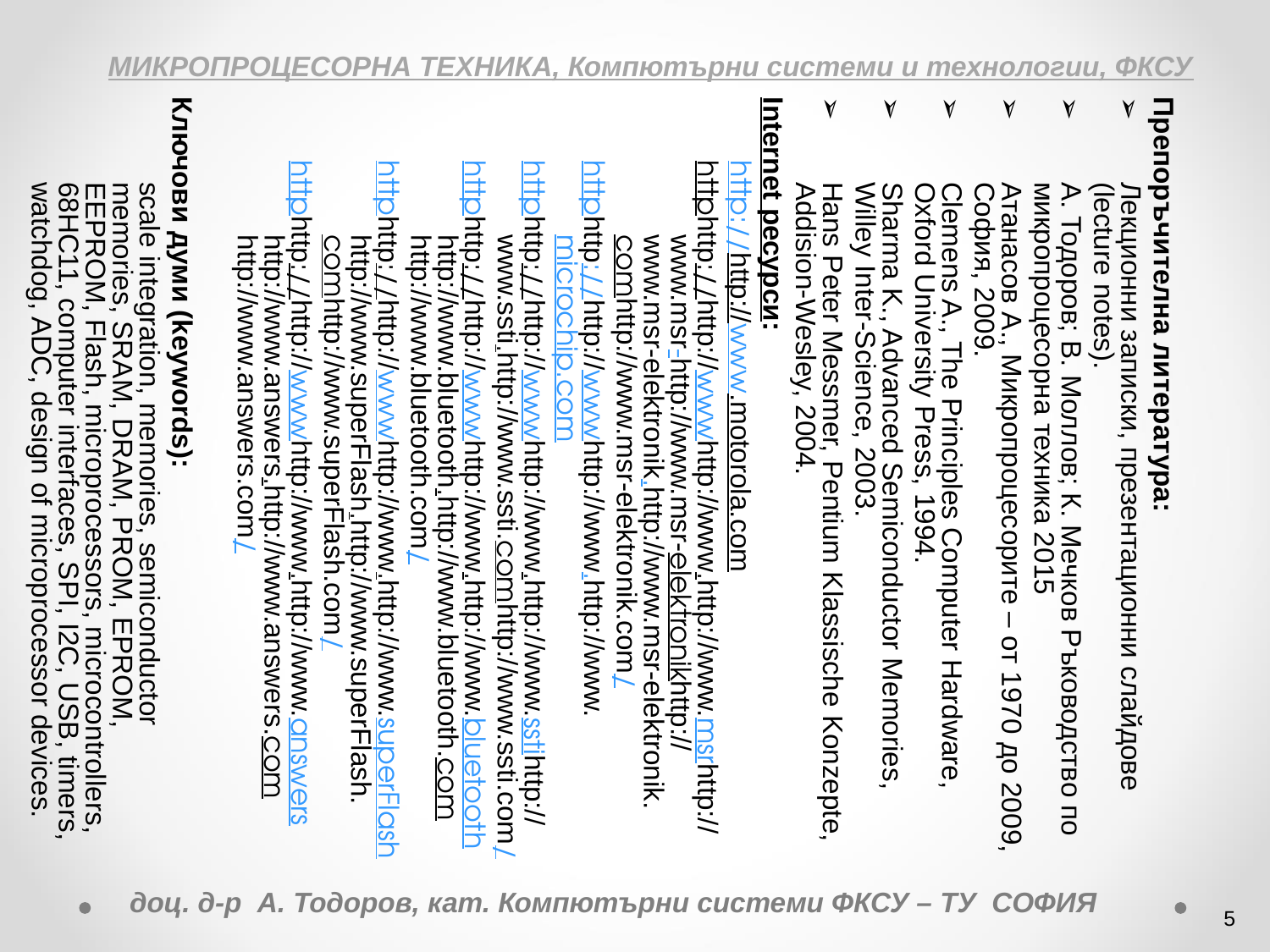

Препоръчителна литература:
Лекционни записки, презентационни слайдове (lecture notes).
А. Тодоров; В. Моллов; К. Мечков Ръководство по микропроцесорна техника 2015
Атанасов А., Микропроцесорите – от 1970 до 2009, София, 2009.
Clemens A., The Principles Computer Hardware, Oxford University Press, 1994.
Sharma K., Advanced Semiconductor Memories, Willey Inter-Science, 2003.
Hans Peter Messmer, Pentium Klassische Konzepte, Addision-Wesley, 2004.
Internet ресурси:
http://http://www.motorola.com
httphttp://http://wwwhttp://www.http://www.msrhttp://www.msr-http://www.msr-elektronikhttp://www.msr-elektronik.http://www.msr-elektronik.comhttp://www.msr-elektronik.com/
httphttp://http://wwwhttp://www.http://www.microchip.com
httphttp://http://wwwhttp://www.http://www.sstihttp://www.ssti.http://www.ssti.comhttp://www.ssti.com/
httphttp://http://wwwhttp://www.http://www.bluetoothhttp://www.bluetooth.http://www.bluetooth.comhttp://www.bluetooth.com/
httphttp://http://wwwhttp://www.http://www.superFlashhttp://www.superFlash.http://www.superFlash.comhttp://www.superFlash.com/
httphttp://http://wwwhttp://www.http://www.answershttp://www.answers.http://www.answers.comhttp://www.answers.com/

Ключови думи (keywords):
	scale integration, memories, semiconductor memories, SRAM, DRAM, PROM, EPROM, EЕPROM, Flash, microprocessors, microcontrollers, 68HC11, computer interfaces, SPI, I2С, USB, timers, watchdog, ADC, design of microprocessor devices.

МИКРОПРОЦЕСОРНА ТЕХНИКА, Компютърни системи и технологии, ФКСУ
доц. д-р  А. Тодоров, кат. Компютърни системи ФКСУ – ТУ  СОФИЯ
5